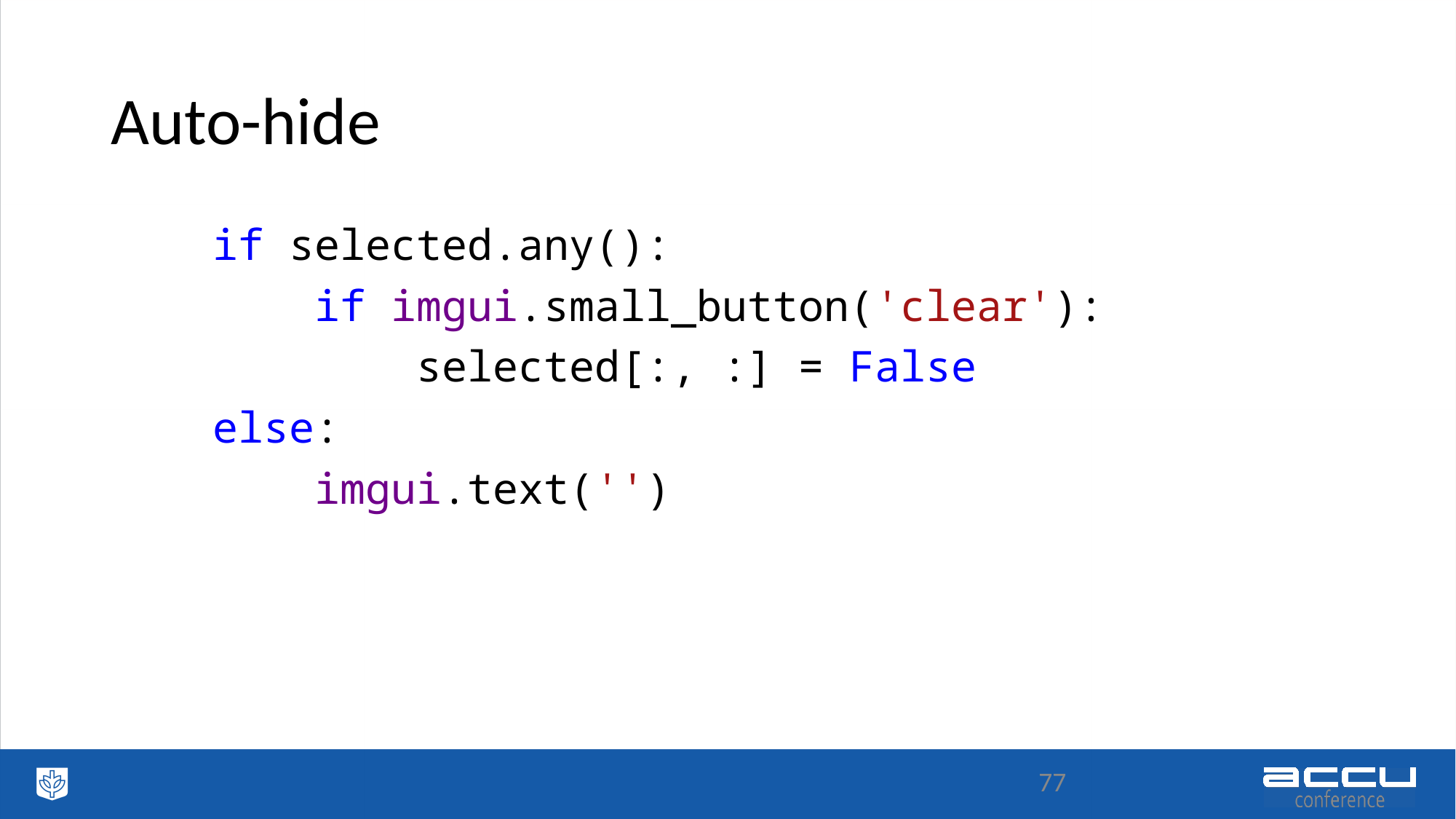

# Auto-hide
    if selected.any():
        if imgui.small_button('clear'):
            selected[:, :] = False
    else:
        imgui.text('')
77